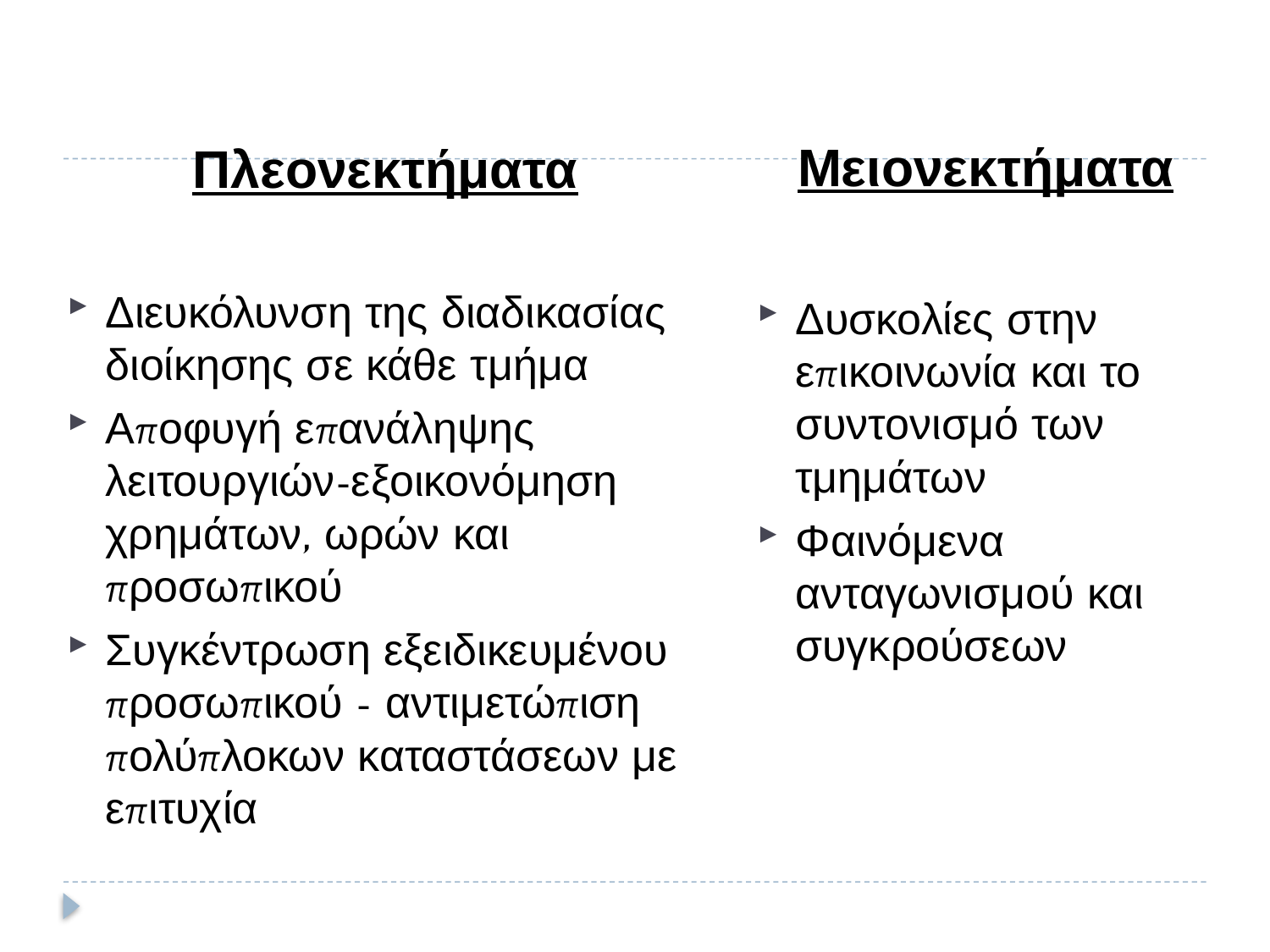

Μειονεκτήματα

Δυσκολίες στην επικοινωνία και το συντονισμό των τμημάτων
Φαινόμενα ανταγωνισμού και συγκρούσεων

 Πλεονεκτήματα

Διευκόλυνση της διαδικασίας διοίκησης σε κάθε τμήμα
Αποφυγή επανάληψης λειτουργιών-εξοικονόμηση χρημάτων, ωρών και προσωπικού
Συγκέντρωση εξειδικευμένου προσωπικού - αντιμετώπιση πολύπλοκων καταστάσεων με επιτυχία